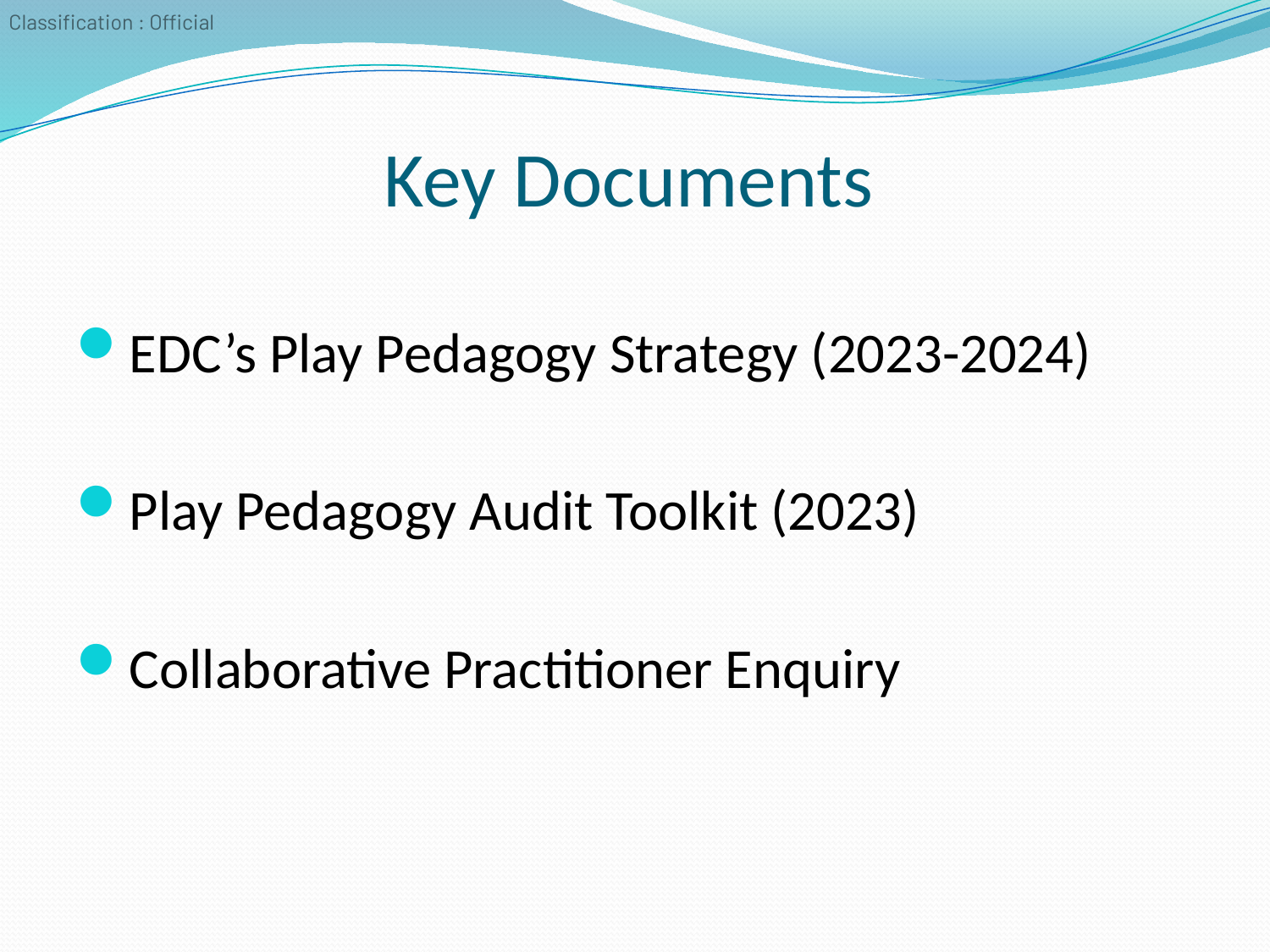

# Key Documents

EDC’s Play Pedagogy Strategy (2023-2024)

Play Pedagogy Audit Toolkit (2023)

Collaborative Practitioner Enquiry